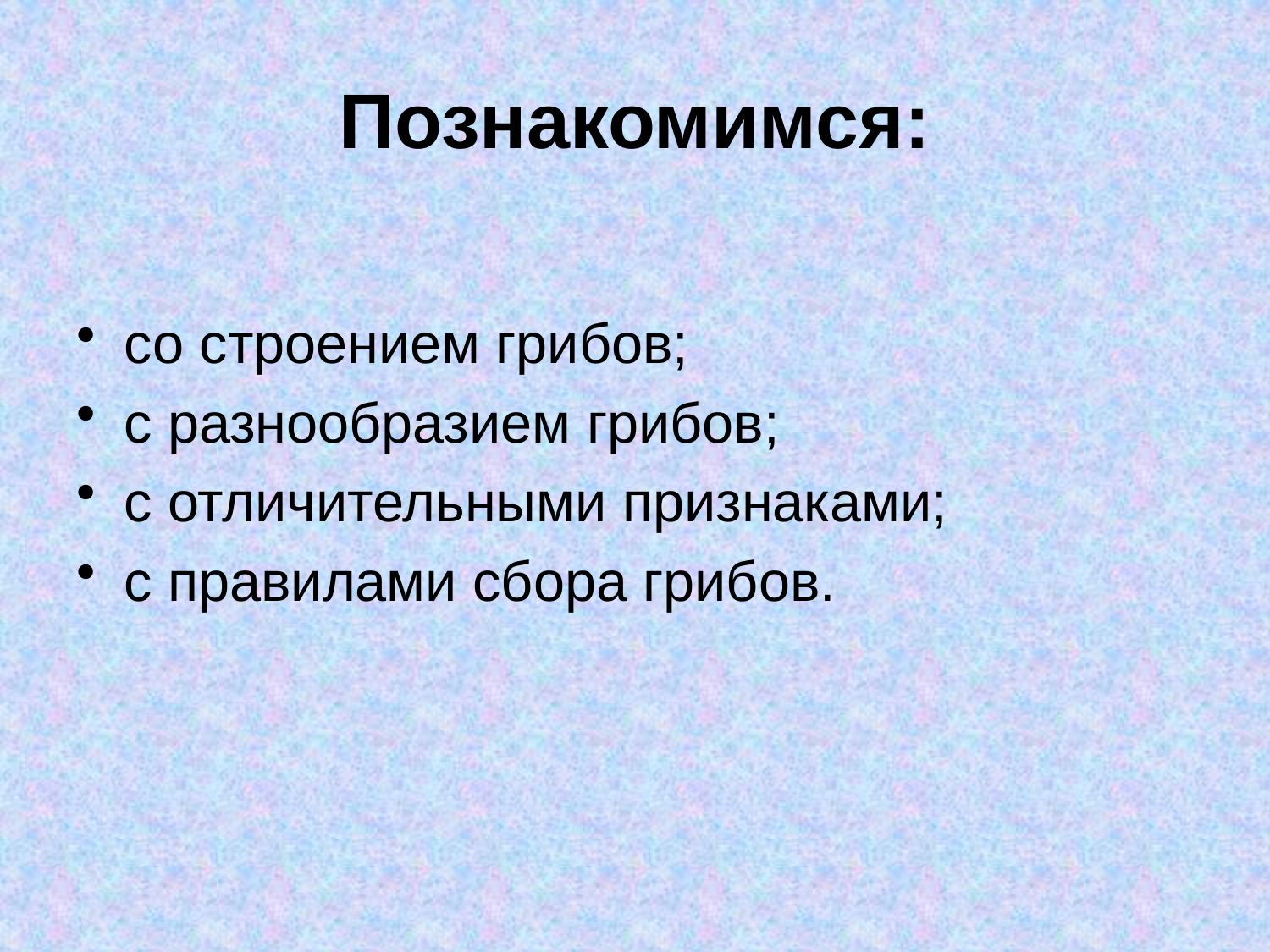

# Познакомимся:

со строением грибов;
с разнообразием грибов;
с отличительными признаками;
с правилами сбора грибов.